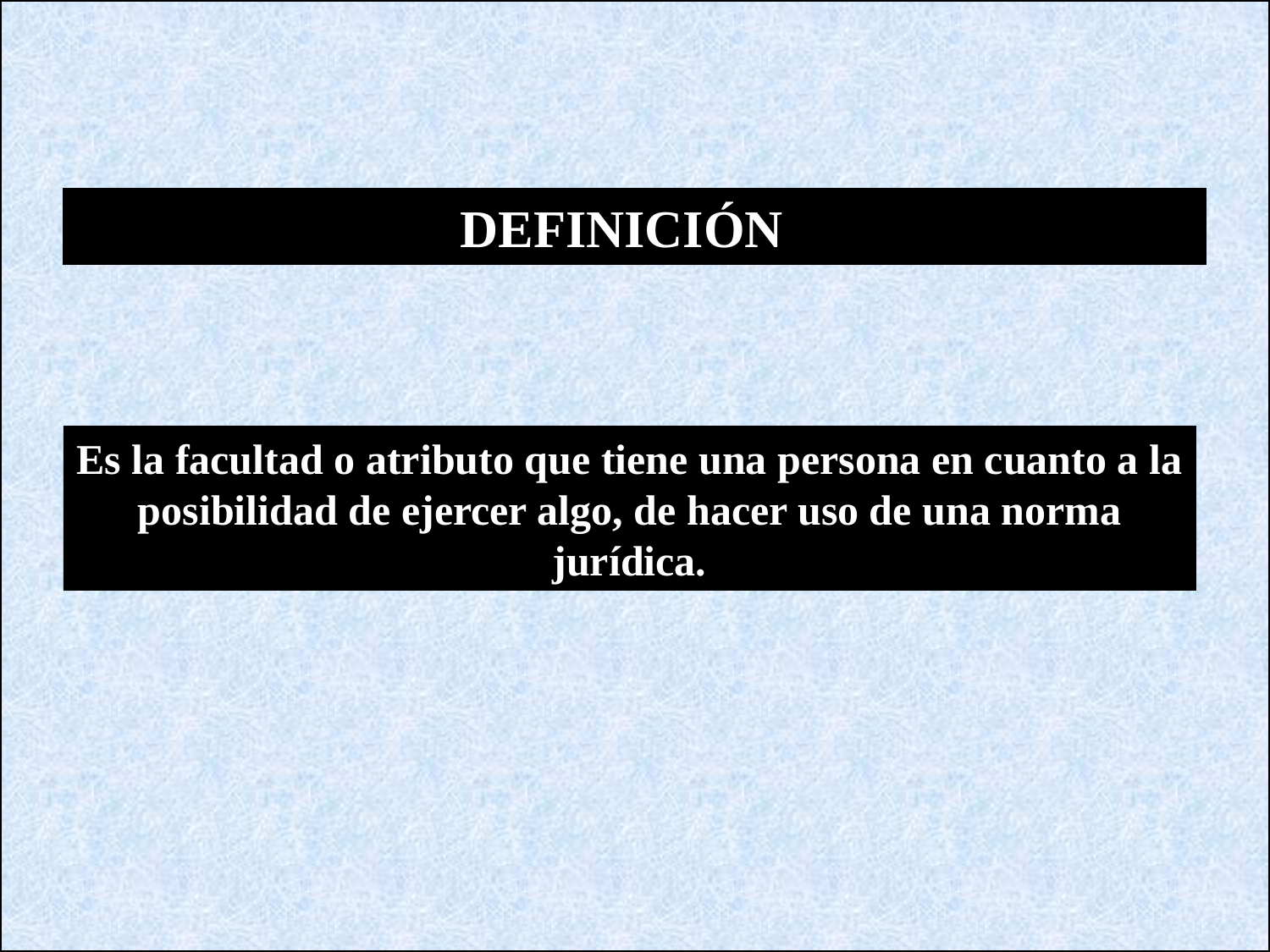

DEFINICIÓN
Es la facultad o atributo que tiene una persona en cuanto a la posibilidad de ejercer algo, de hacer uso de una norma jurídica.